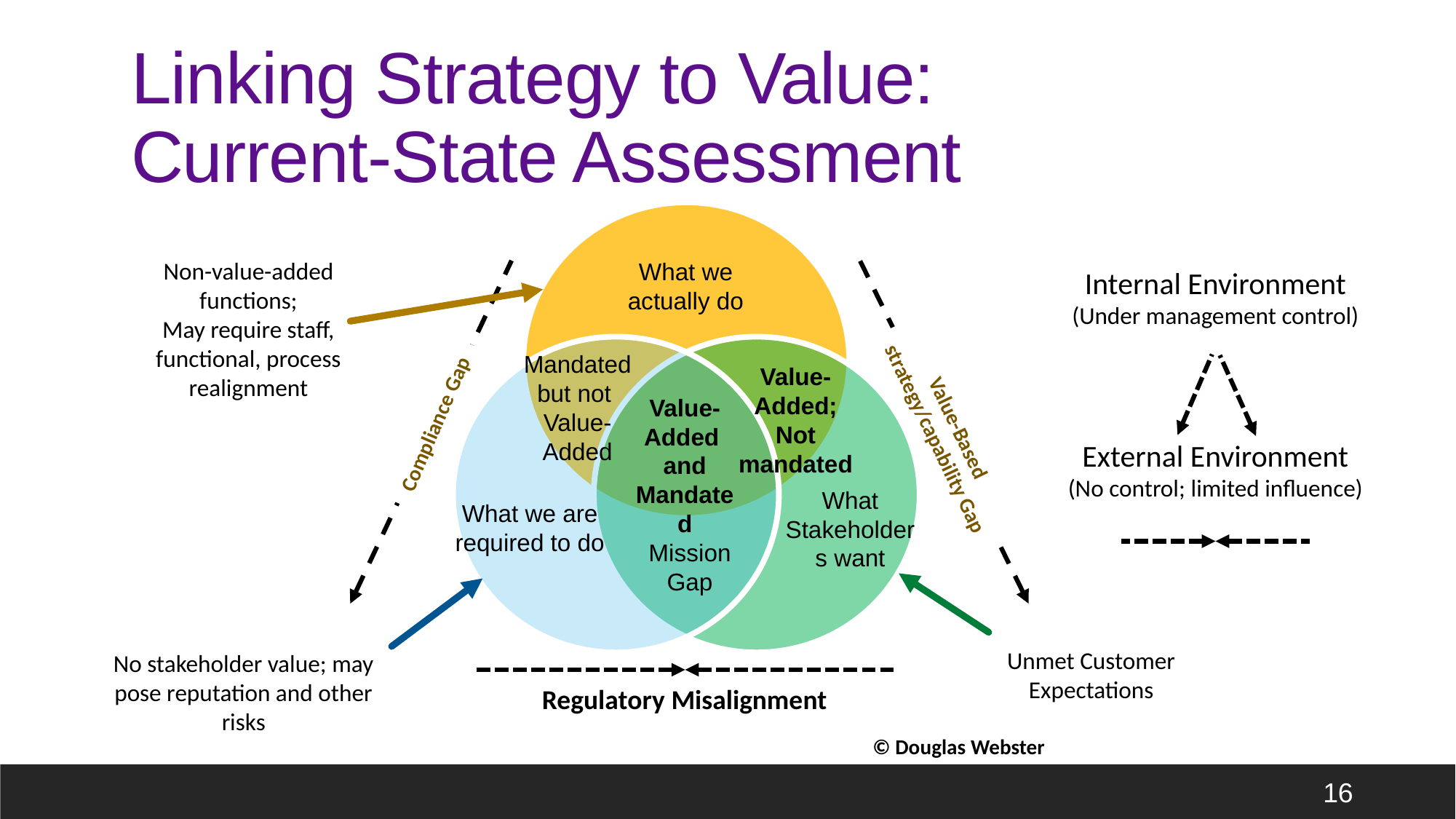

# Linking Strategy to Value: Current-State Assessment

What we actually do
Non-value-added functions;
May require staff, functional, process realignment
Internal Environment
(Under management control)
External Environment
(No control; limited influence)

Mandated but not
Value-Added
Value-Added;
Not mandated
Value-Added
and
Mandated
Value-Based strategy/capability Gap
Compliance Gap
What
Stakeholders want
What we are required to do
Mission Gap
Unmet Customer Expectations
No stakeholder value; may pose reputation and other risks
Regulatory Misalignment
© Douglas Webster
16